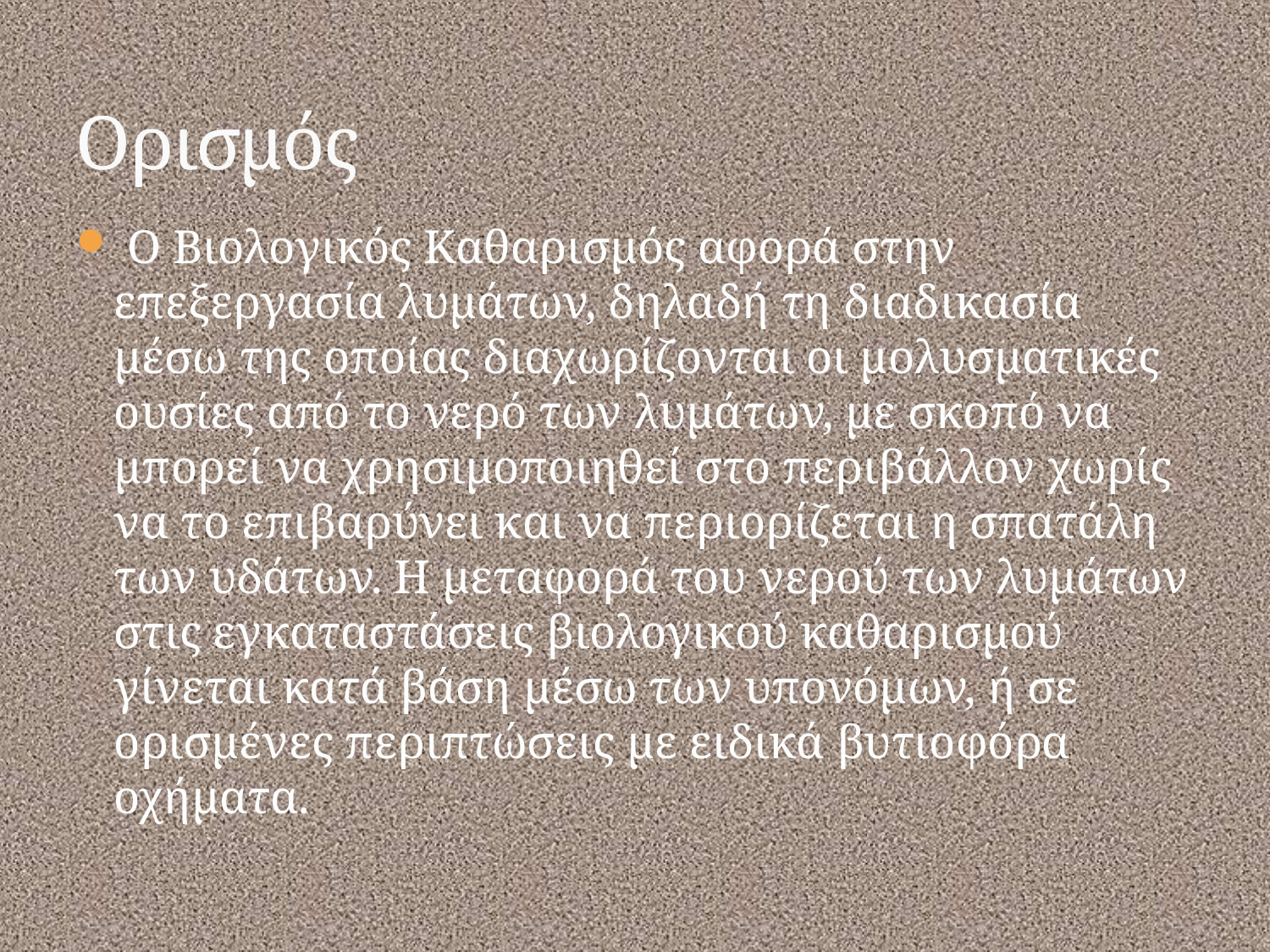

# Ορισμός
 Ο Βιολογικός Καθαρισμός αφορά στην επεξεργασία λυμάτων, δηλαδή τη διαδικασία μέσω της οποίας διαχωρίζονται οι μολυσματικές ουσίες από το νερό των λυμάτων, με σκοπό να μπορεί να χρησιμοποιηθεί στο περιβάλλον χωρίς να το επιβαρύνει και να περιορίζεται η σπατάλη των υδάτων. Η μεταφορά του νερού των λυμάτων στις εγκαταστάσεις βιολογικού καθαρισμού γίνεται κατά βάση μέσω των υπονόμων, ή σε ορισμένες περιπτώσεις με ειδικά βυτιοφόρα οχήματα.